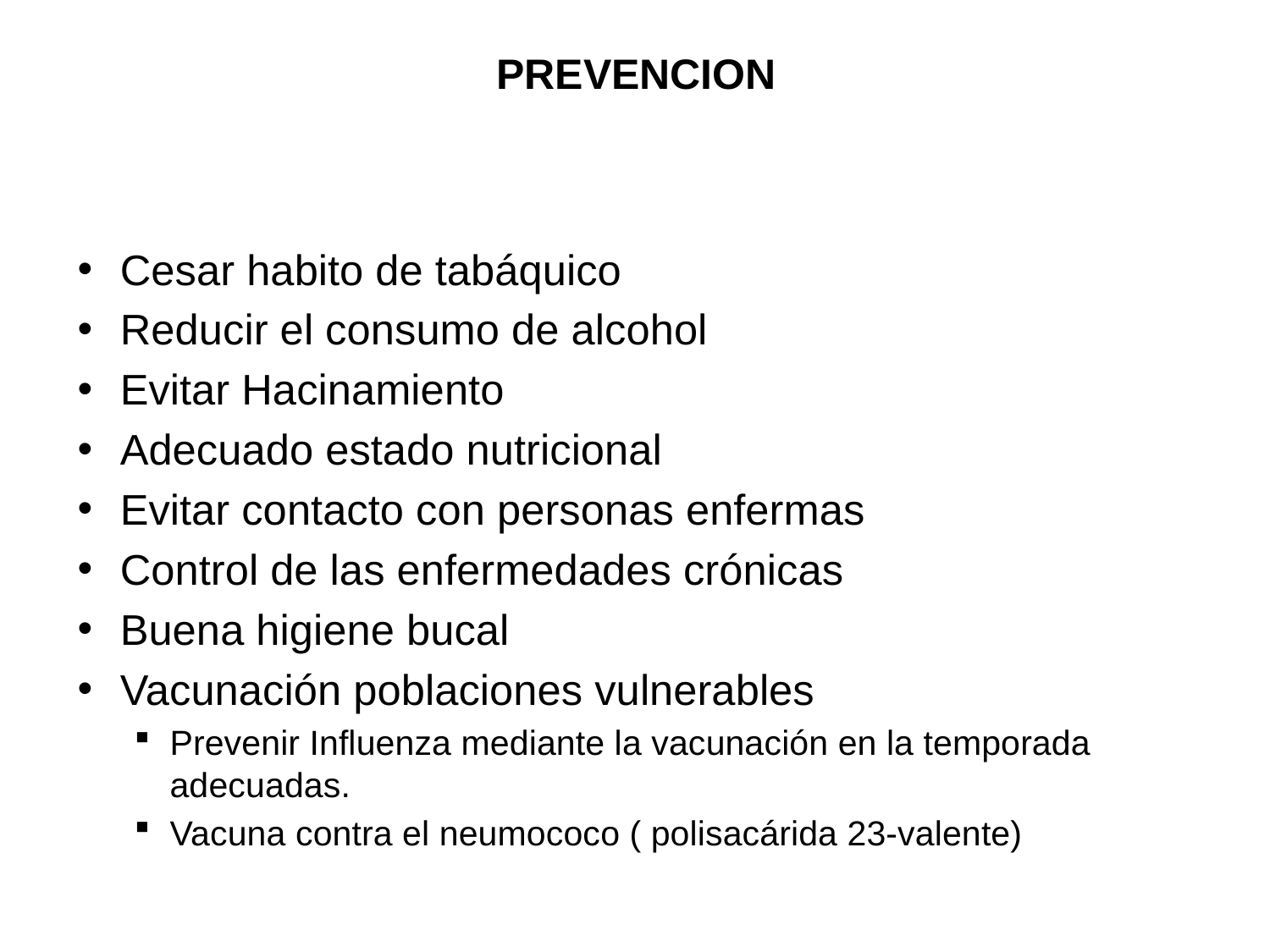

# PREVENCION

Cesar habito de tabáquico
Reducir el consumo de alcohol
Evitar Hacinamiento
Adecuado estado nutricional
Evitar contacto con personas enfermas
Control de las enfermedades crónicas
Buena higiene bucal
Vacunación poblaciones vulnerables
Prevenir Influenza mediante la vacunación en la temporada adecuadas.
Vacuna contra el neumococo ( polisacárida 23-valente)